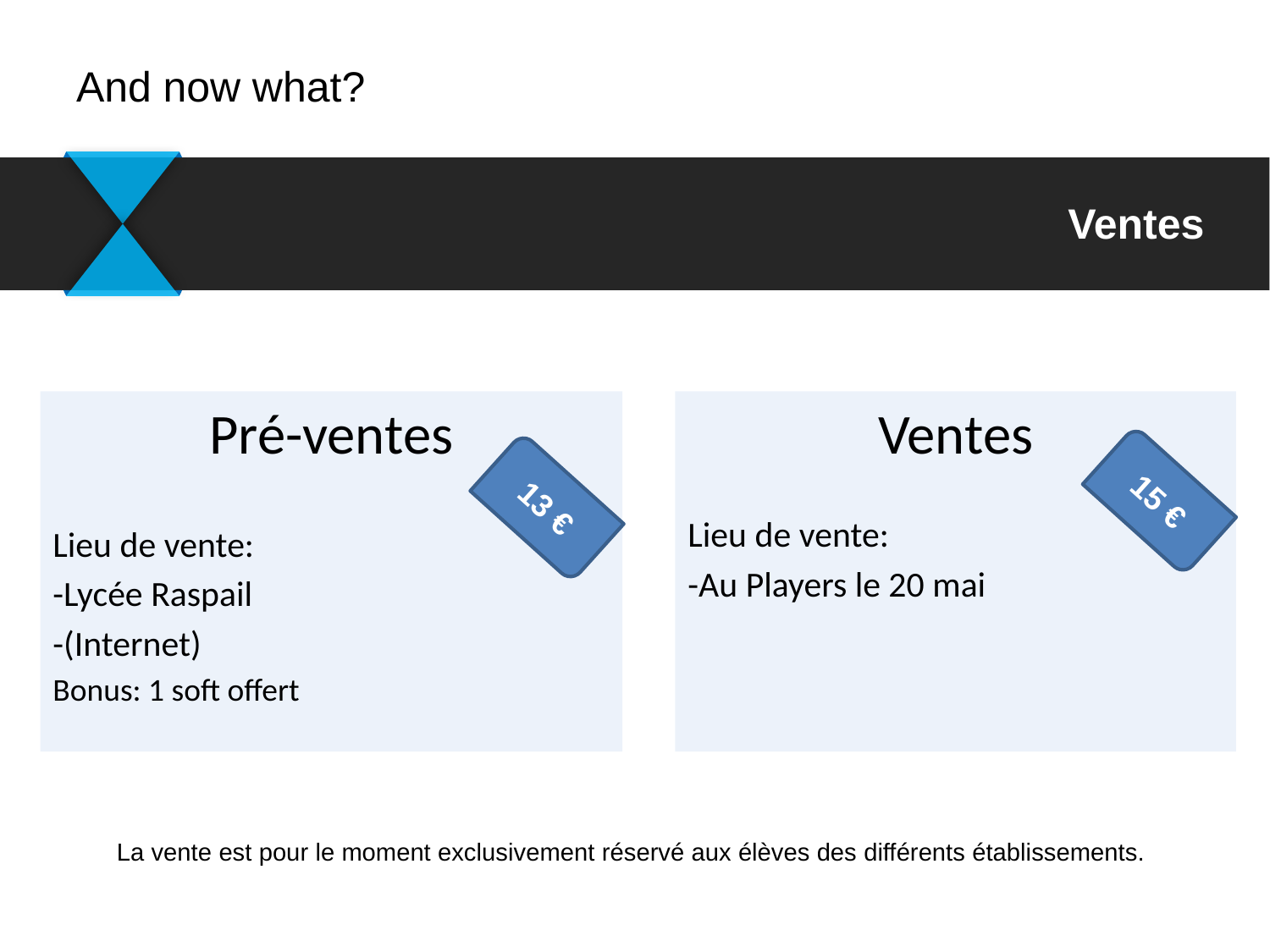

And now what?

Ventes
Pré-ventes

Lieu de vente:
-Lycée Raspail
-(Internet)
Bonus: 1 soft offert

Ventes

Lieu de vente:
-Au Players le 20 mai
15 €
13 €
La vente est pour le moment exclusivement réservé aux élèves des différents établissements.